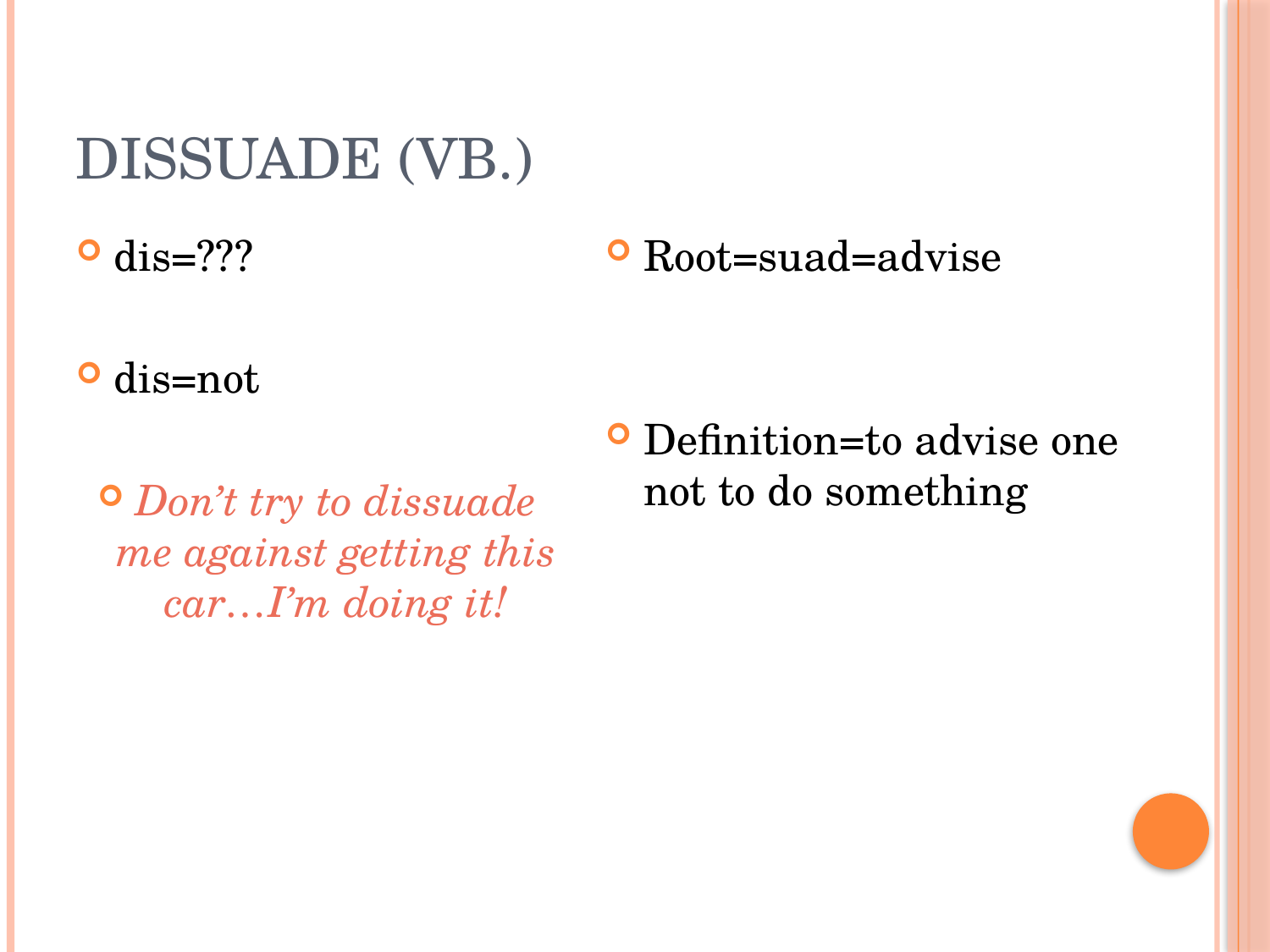

# Dissuade (vb.)
dis=???

dis=not

Don’t try to dissuade me against getting this car…I’m doing it!
Root=suad=advise

Definition=to advise one not to do something